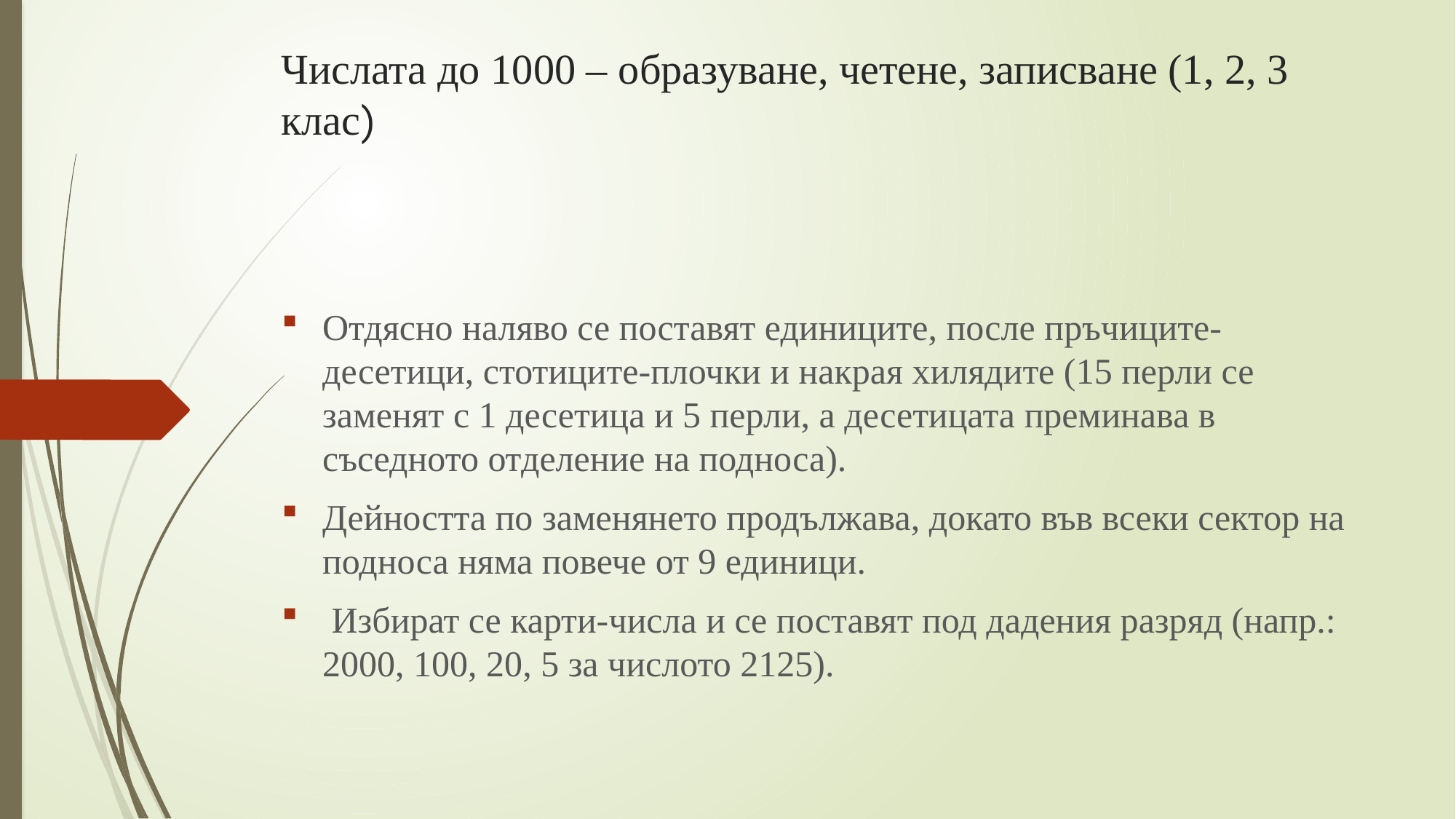

# Числата до 1000 – образуване, четене, записване (1, 2, 3 клас)

Отдясно наляво се поставят единиците, после пръчиците-десетици, стотиците-плочки и накрая хилядите (15 перли се заменят с 1 десетица и 5 перли, а десетицата преминава в съседното отделение на подноса).
Дейността по заменянето продължава, докато във всеки сектор на подноса няма повече от 9 единици.
 Избират се карти-числа и се поставят под дадения разряд (напр.: 2000, 100, 20, 5 за числото 2125).